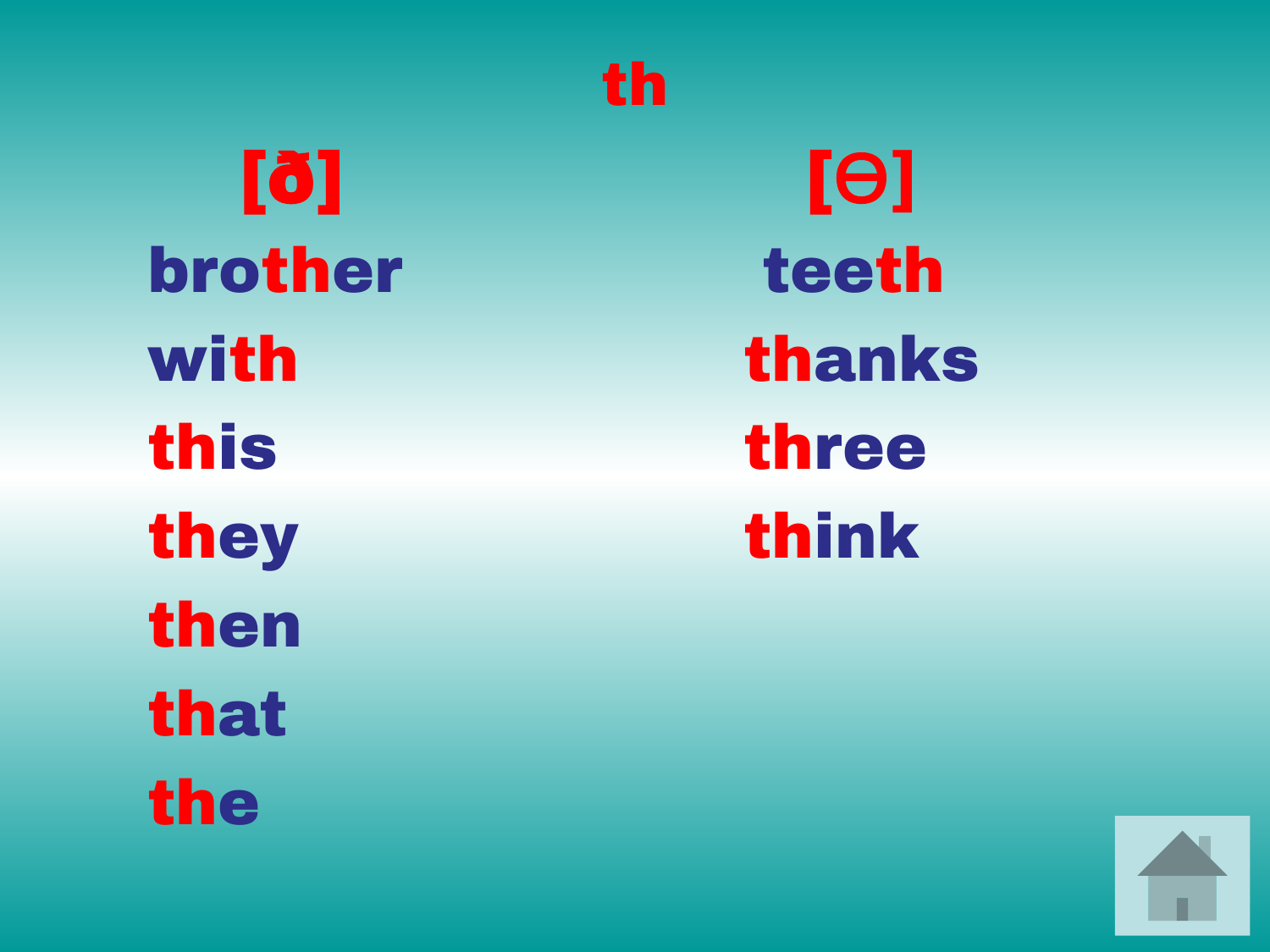

# th
    [ð]                    [Ɵ]
brother                 teeth
with                     thanks
this                      three
they                     think
then
that
the